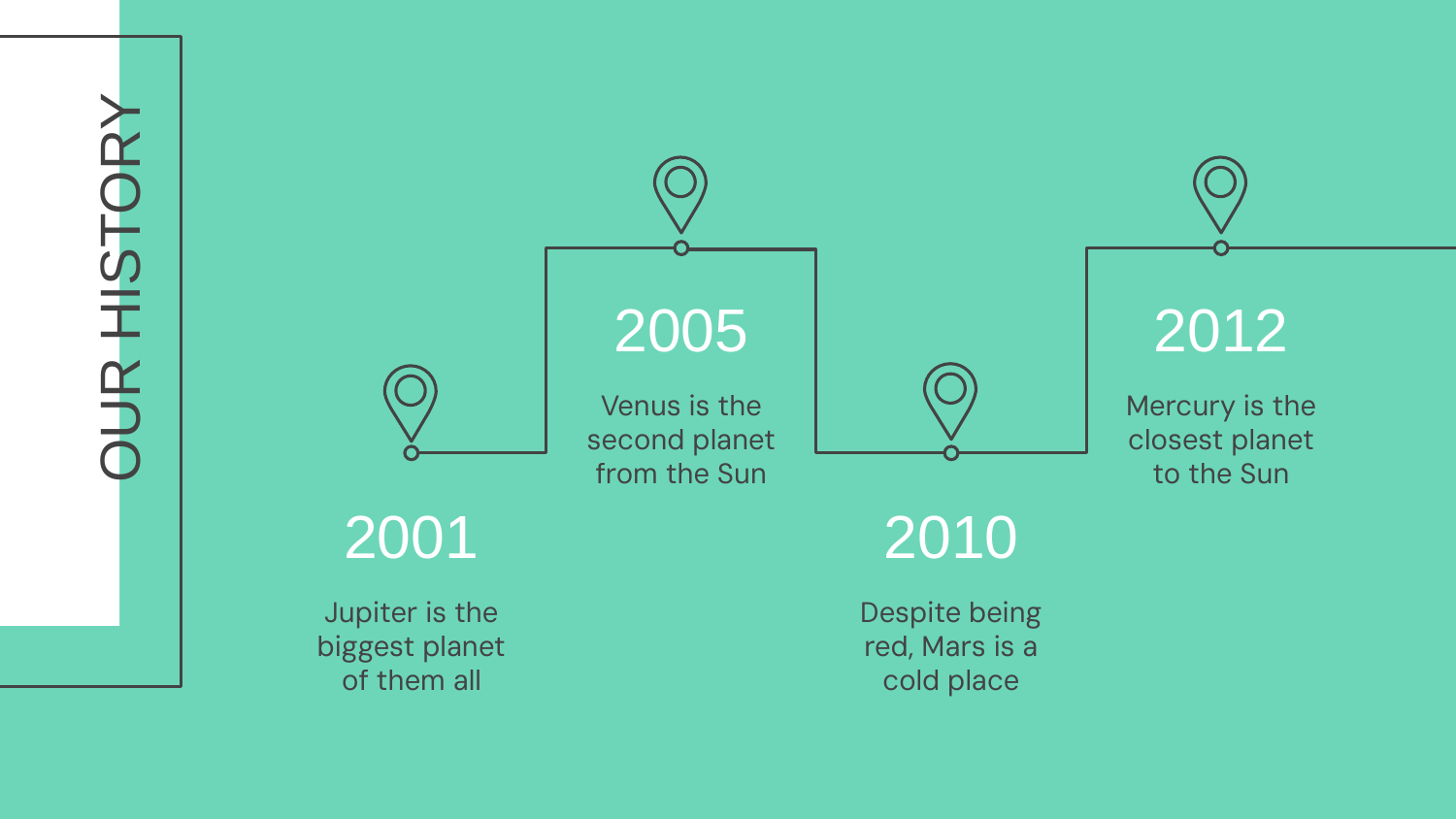

# OUR HISTORY
2012
2005

Venus is the second planet from the Sun

Mercury is the closest planet to the Sun

2001
2010
Jupiter is the biggest planet of them all
Despite being red, Mars is a
cold place